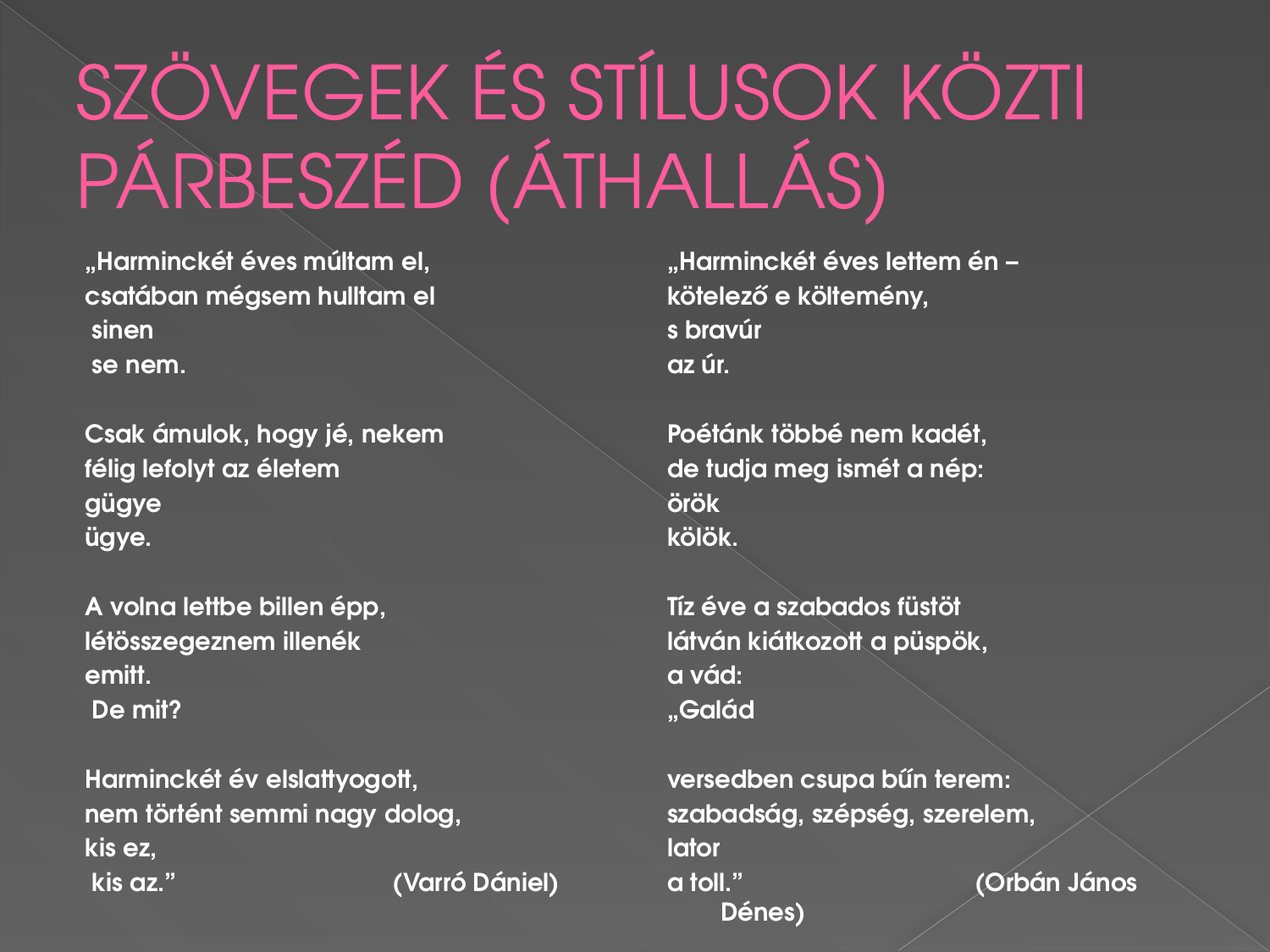

# SZÖVEGEK ÉS STÍLUSOK KÖZTI PÁRBESZÉD (ÁTHALLÁS)
„Harminckét éves múltam el,
csatában mégsem hulltam el
 sinen
 se nem.

Csak ámulok, hogy jé, nekem
félig lefolyt az életem
gügye
ügye.

A volna lettbe billen épp,
létösszegeznem illenék
emitt.
 De mit?

Harminckét év elslattyogott,
nem történt semmi nagy dolog,
kis ez,
 kis az.”		(Varró Dániel)

„Harminckét éves lettem én –
kötelező e költemény,
s bravúr
az úr.

Poétánk többé nem kadét,
de tudja meg ismét a nép:
örök
kölök.

Tíz éve a szabados füstöt
látván kiátkozott a püspök,
a vád:
„Galád

versedben csupa bűn terem:
szabadság, szépség, szerelem,
lator
a toll.”		(Orbán János Dénes)